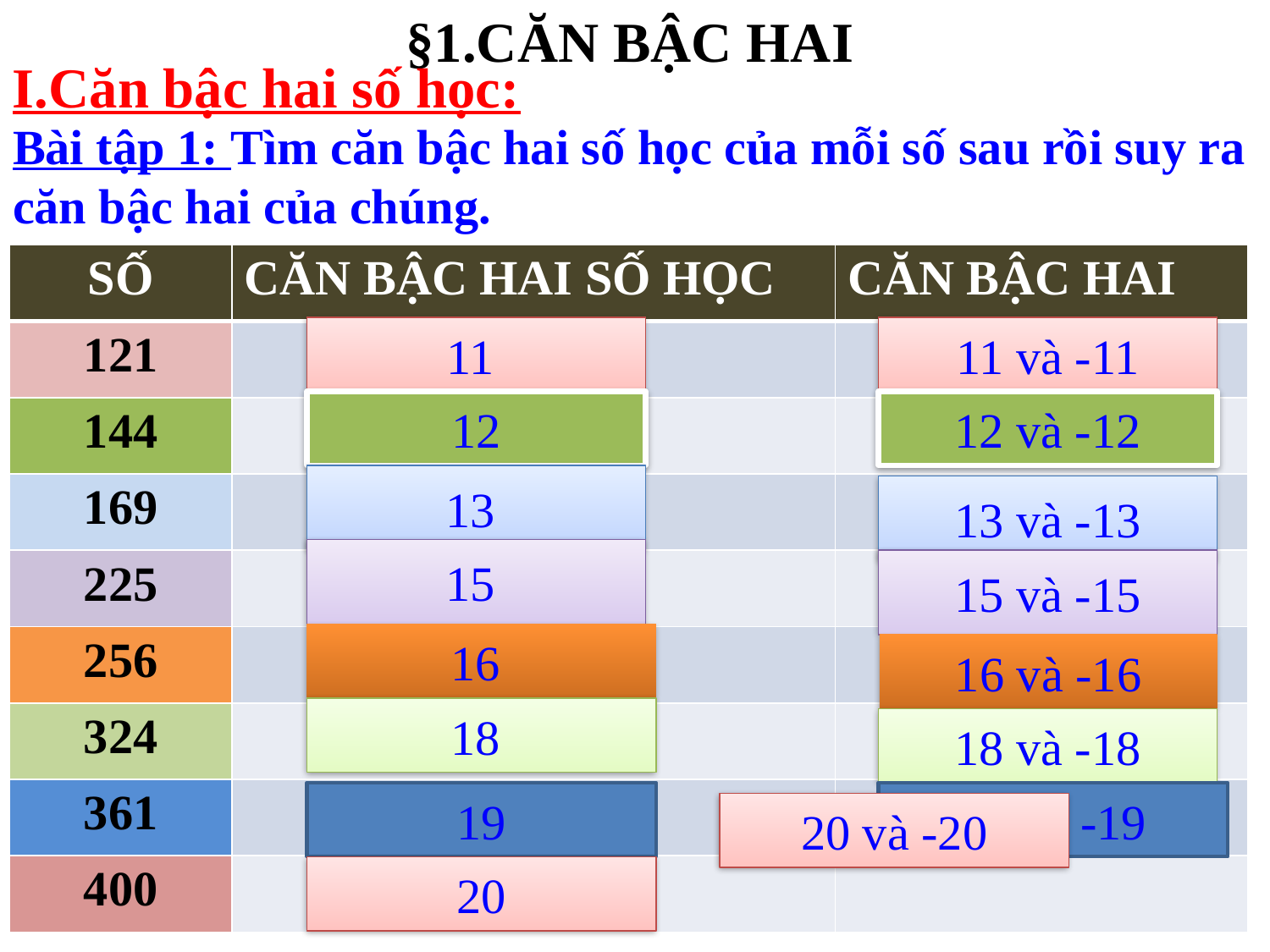

§1.CĂN BẬC HAI
I.Căn bậc hai số học:
# Bài tập 1: Tìm căn bậc hai số học của mỗi số sau rồi suy ra căn bậc hai của chúng.
| SỐ | CĂN BẬC HAI SỐ HỌC | CĂN BẬC HAI |
| --- | --- | --- |
| 121 |  |  |
| 144 |  |  |
| 169 |  |  |
| 225 |  |  |
| 256 |  |  |
| 324 |  |  |
| 361 |  |  |
| 400 |  |  |
11
11 và -11
12
12 và -12
13
13 và -13
15
15 và -15
16
16 và -16
18
18 và -18
19
19 và -19
20 và -20
20